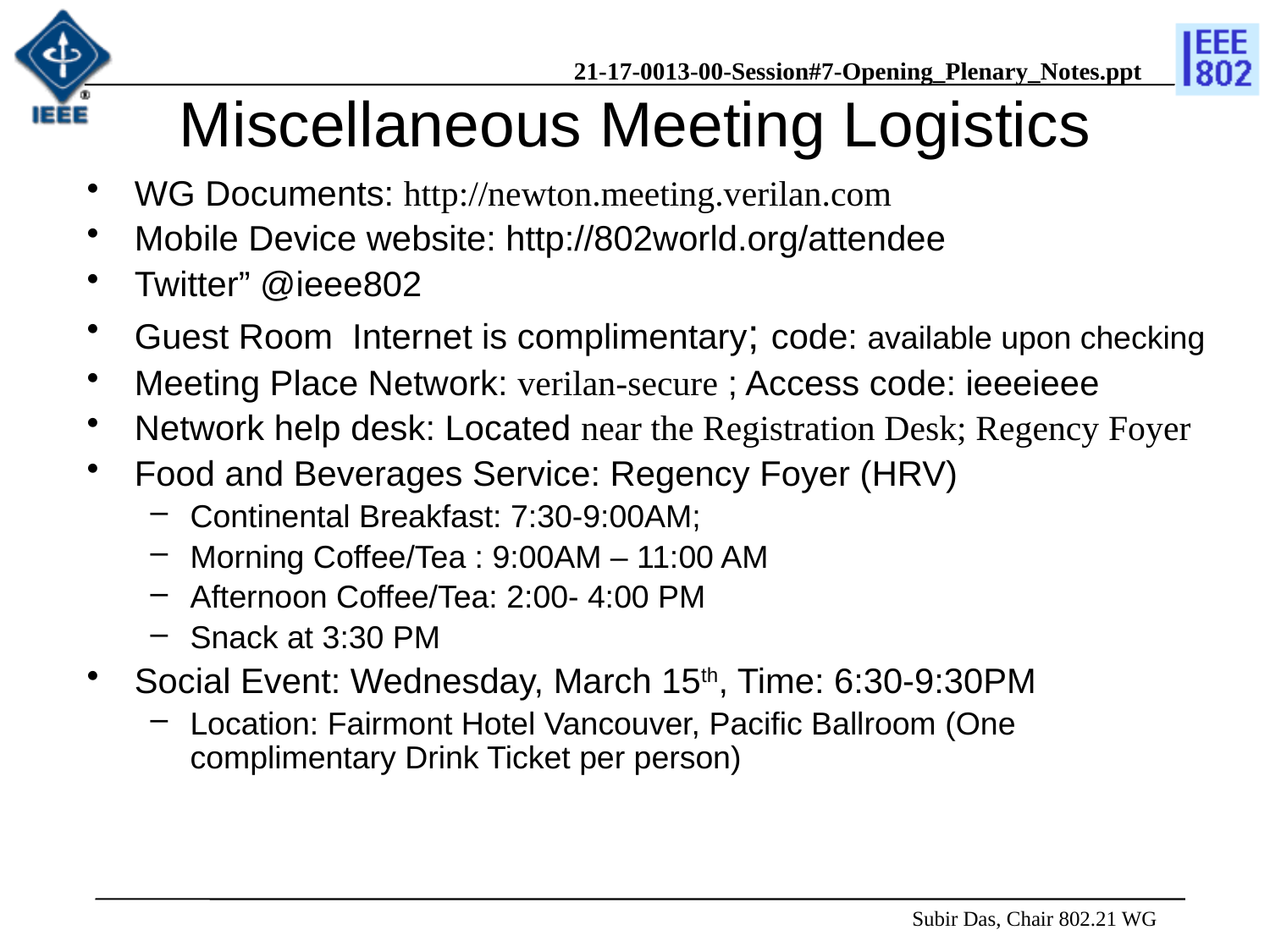

# Miscellaneous Meeting Logistics
WG Documents: http://newton.meeting.verilan.com
Mobile Device website: http://802world.org/attendee
Twitter” @ieee802
Guest Room  Internet is complimentary; code: available upon checking
Meeting Place Network: verilan-secure ; Access code: ieeeieee
Network help desk: Located near the Registration Desk; Regency Foyer
Food and Beverages Service: Regency Foyer (HRV)
Continental Breakfast: 7:30-9:00AM;
Morning Coffee/Tea : 9:00AM – 11:00 AM
Afternoon Coffee/Tea: 2:00- 4:00 PM
Snack at 3:30 PM
Social Event: Wednesday, March 15th, Time: 6:30-9:30PM
Location: Fairmont Hotel Vancouver, Pacific Ballroom (One complimentary Drink Ticket per person)
  Subir Das, Chair 802.21 WG